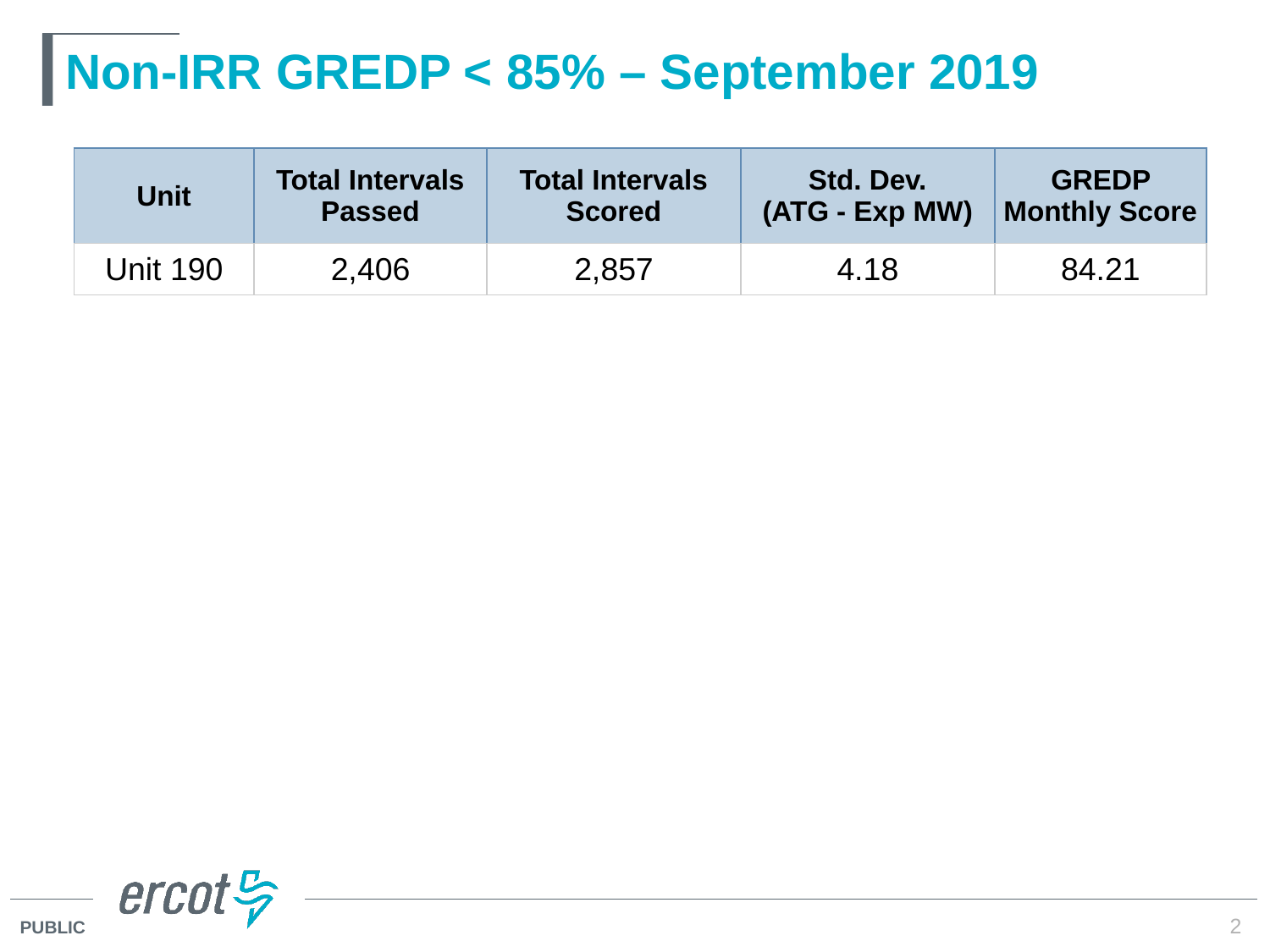

# Non-IRR GREDP < 85% – September 2019
| Unit | Total Intervals Passed | Total Intervals Scored | Std. Dev. (ATG - Exp MW) | GREDP Monthly Score |
| --- | --- | --- | --- | --- |
| Unit 190 | 2,406 | 2,857 | 4.18 | 84.21 |
2